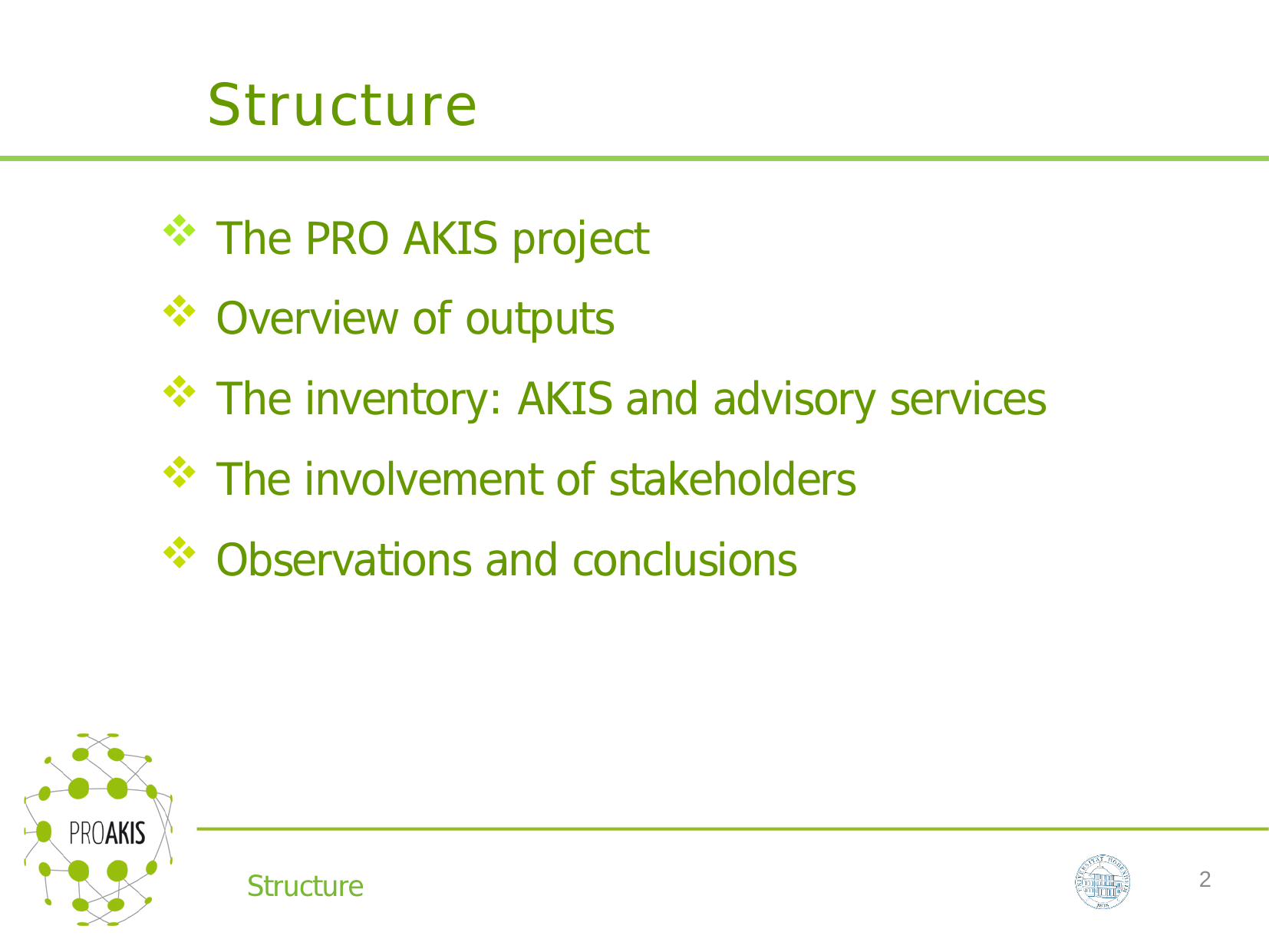

# Structure
The PRO AKIS project
Overview of outputs
The inventory: AKIS and advisory services
 The involvement of stakeholders
 Observations and conclusions
2
Structure